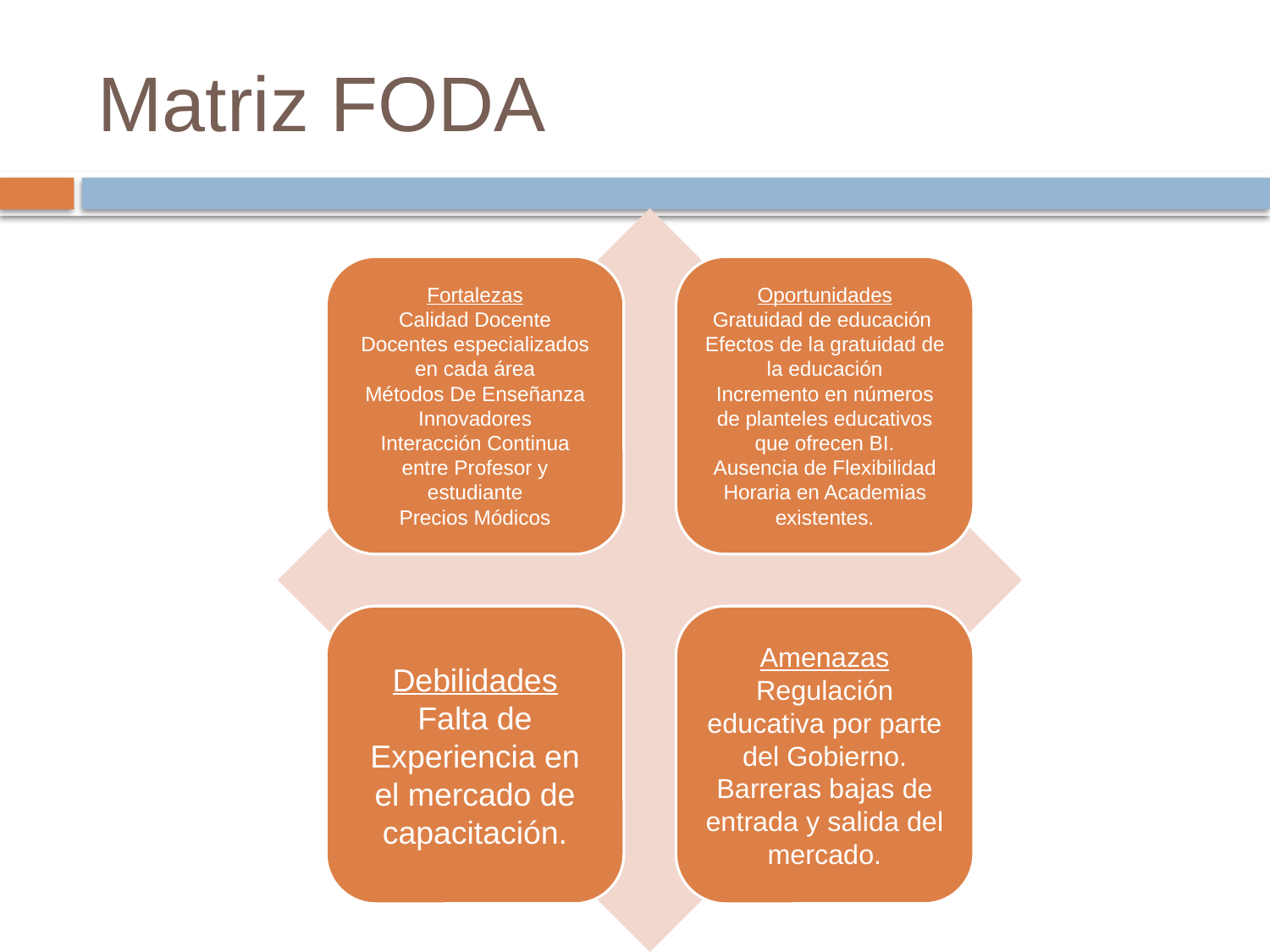

# Matriz FODA
Fortalezas
Calidad Docente
Docentes especializados en cada área
Métodos De Enseñanza Innovadores
Interacción Continua entre Profesor y estudiante
Precios Módicos
Oportunidades
Gratuidad de educación
Efectos de la gratuidad de la educación
Incremento en números de planteles educativos que ofrecen BI.
Ausencia de Flexibilidad Horaria en Academias existentes.
Debilidades
Falta de Experiencia en el mercado de capacitación.
Amenazas
Regulación educativa por parte del Gobierno.
Barreras bajas de entrada y salida del mercado.